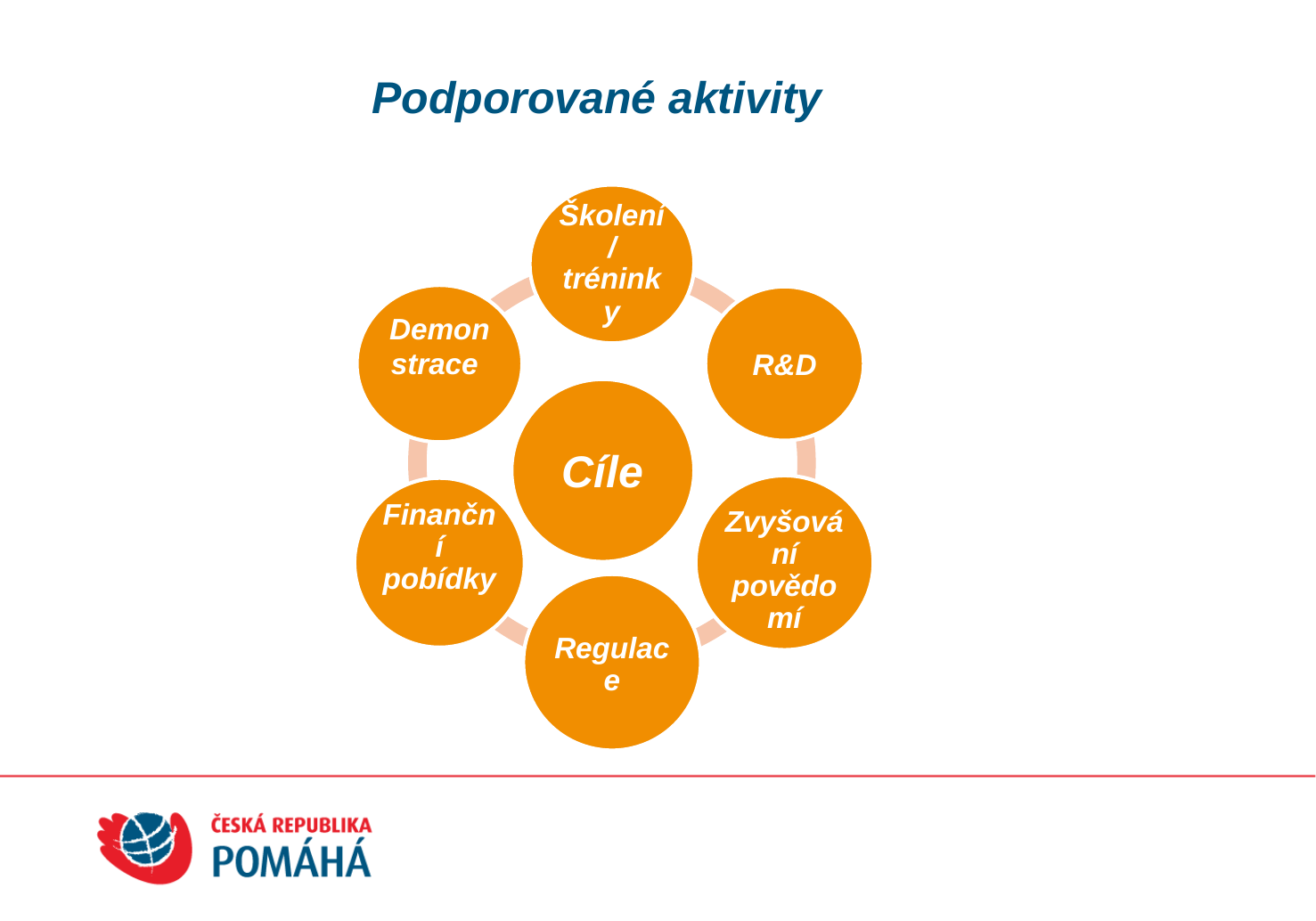

# Podporované aktivity

Cíle

Školení/ tréninky

R&D

Zvyšování povědomí

Regulace

Finanční pobídky

Demonstrace